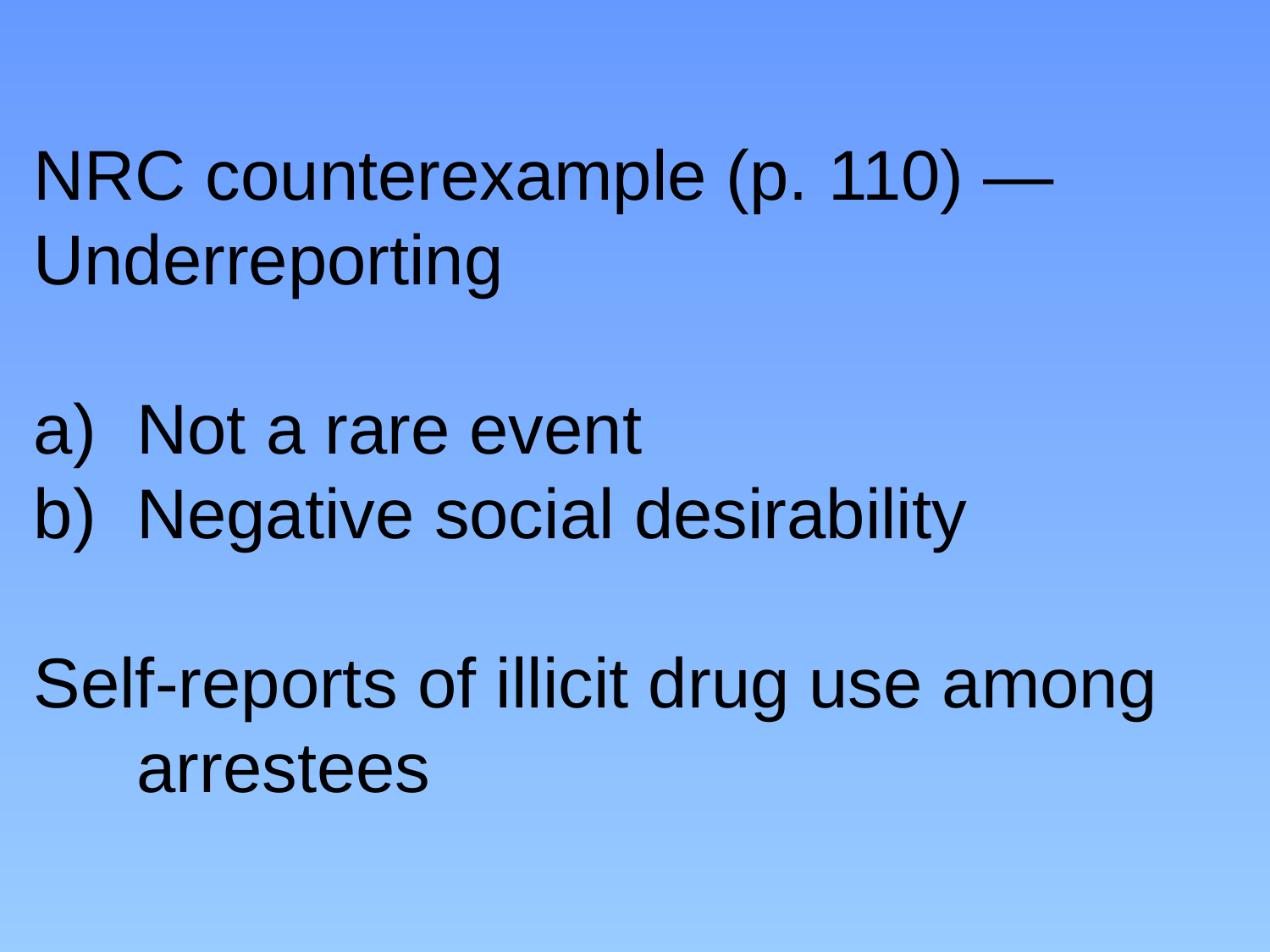

NRC counterexample (p. 110) —
Underreporting

Not a rare event
Negative social desirability

Self-reports of illicit drug use among arrestees